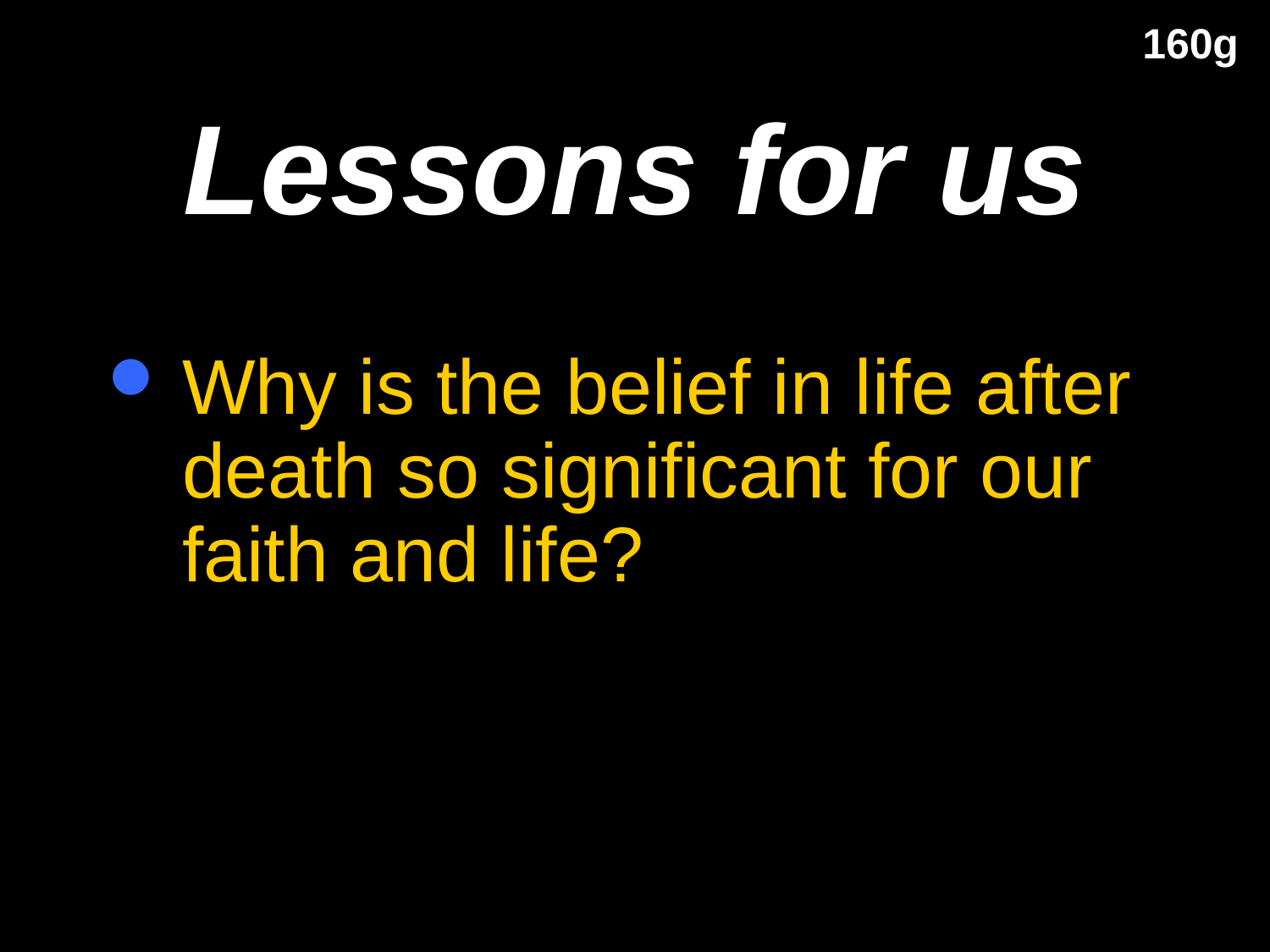

160g
# Lessons for us

Why is the belief in life after death so significant for our faith and life?